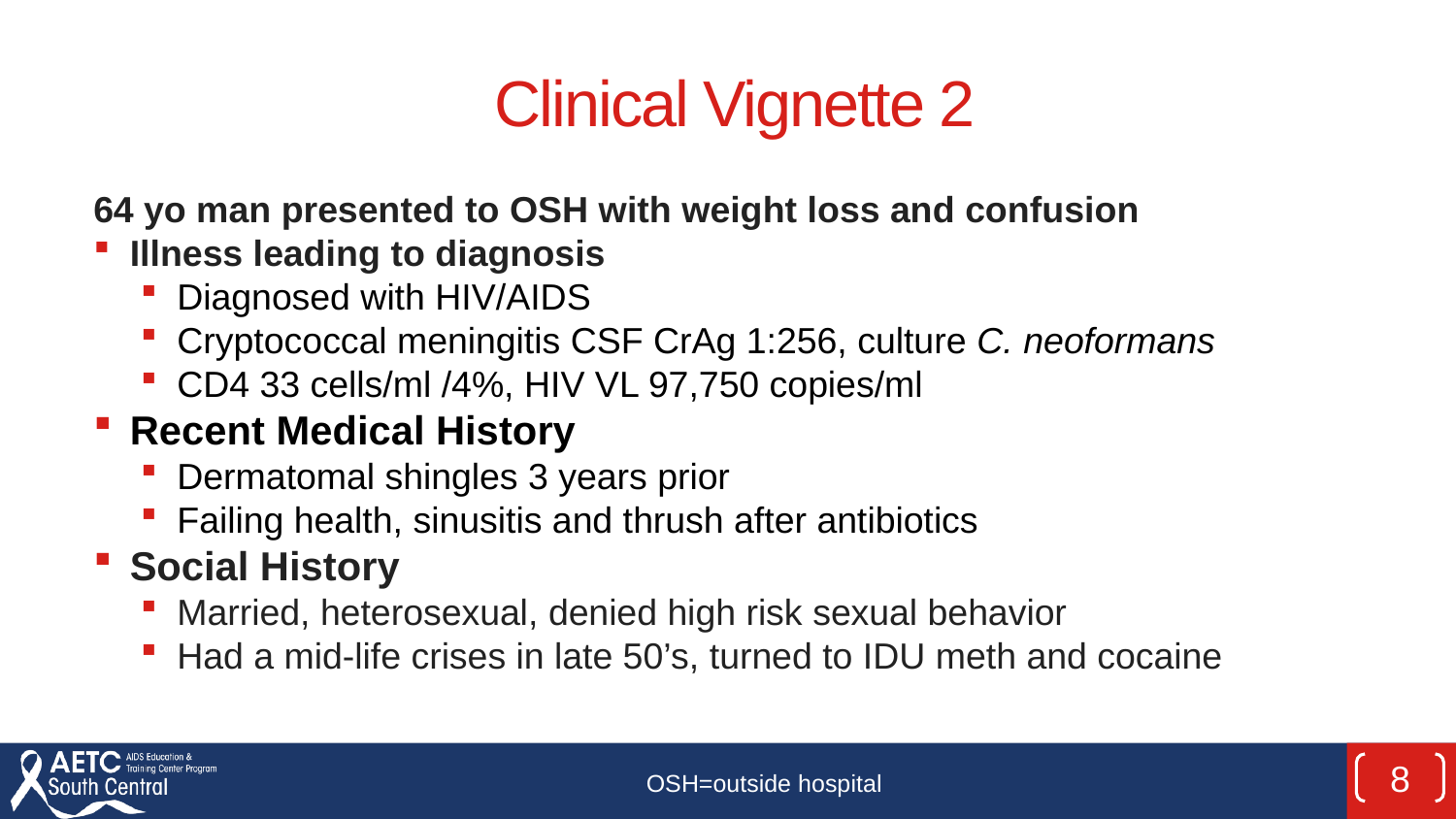

# Clinical Vignette 2
64 yo man presented to OSH with weight loss and confusion
Illness leading to diagnosis
Diagnosed with HIV/AIDS
Cryptococcal meningitis CSF CrAg 1:256, culture C. neoformans
CD4 33 cells/ml /4%, HIV VL 97,750 copies/ml
Recent Medical History
Dermatomal shingles 3 years prior
Failing health, sinusitis and thrush after antibiotics
Social History
Married, heterosexual, denied high risk sexual behavior
Had a mid-life crises in late 50’s, turned to IDU meth and cocaine

OSH=outside hospital